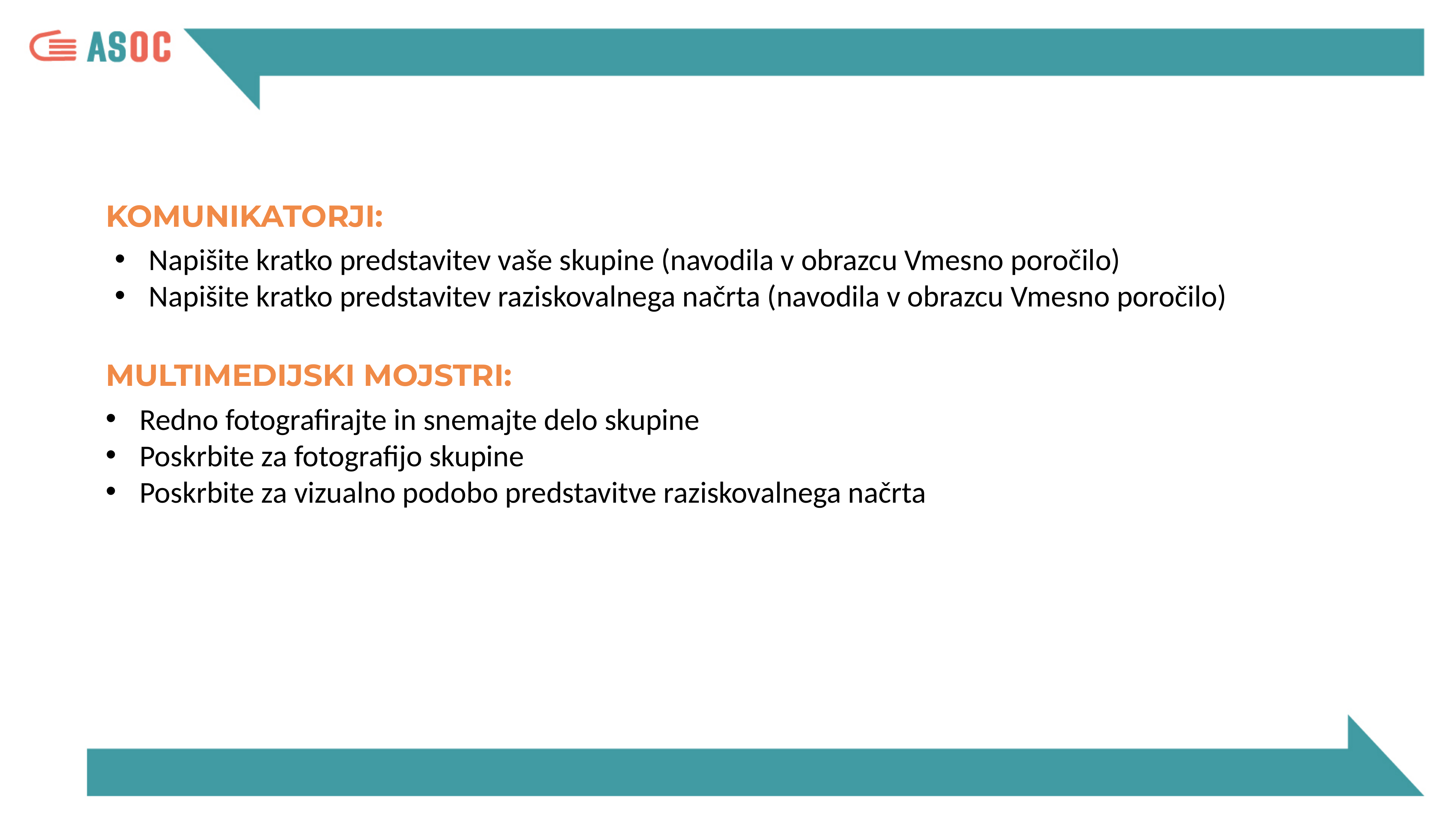

KOMUNIKATORJI:
Napišite kratko predstavitev vaše skupine (navodila v obrazcu Vmesno poročilo)
Napišite kratko predstavitev raziskovalnega načrta (navodila v obrazcu Vmesno poročilo)

MULTIMEDIJSKI MOJSTRI:
Redno fotografirajte in snemajte delo skupine
Poskrbite za fotografijo skupine
Poskrbite za vizualno podobo predstavitve raziskovalnega načrta